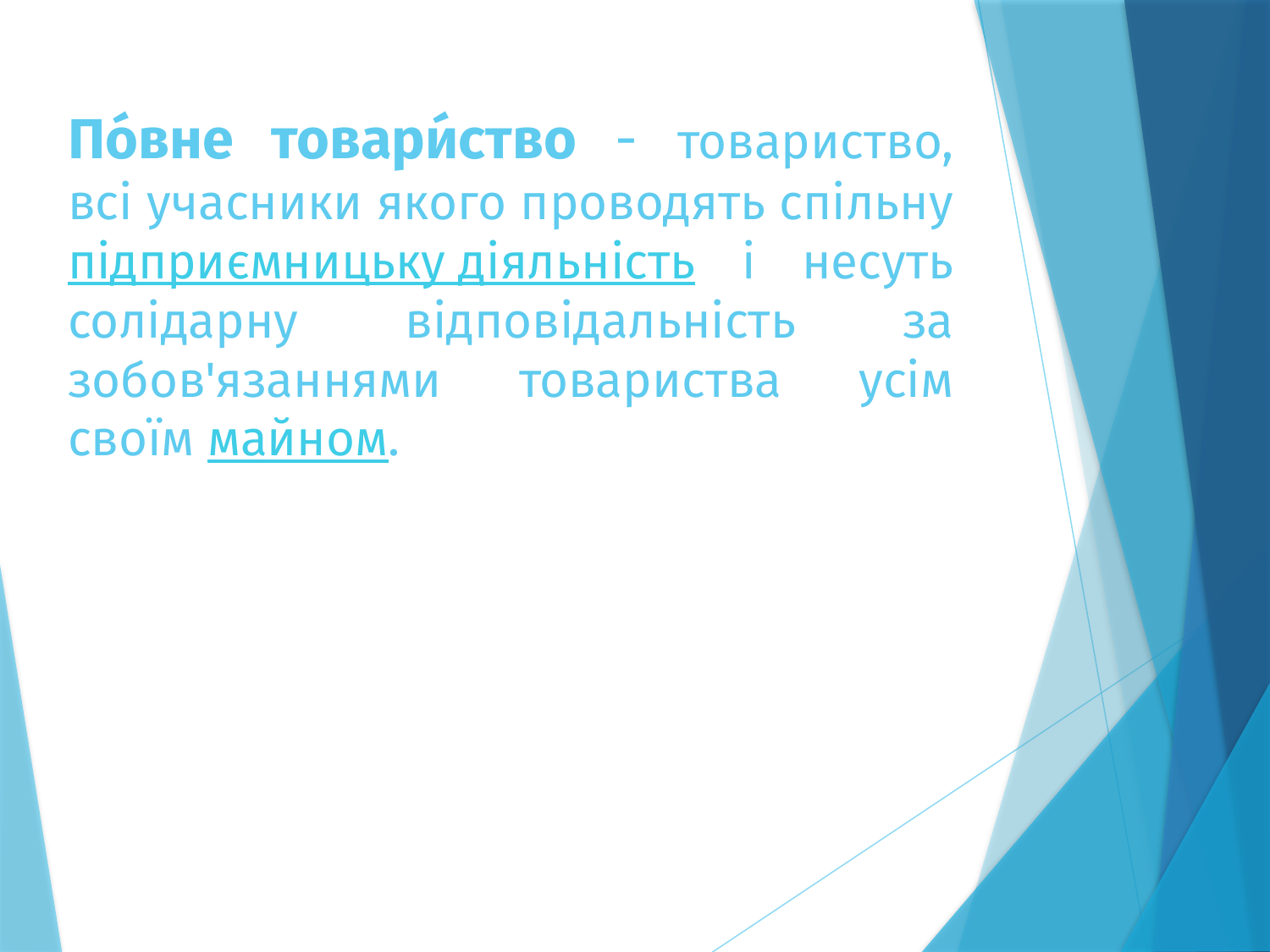

# По́вне товари́ство - товариство, всі учасники якого проводять спільну підприємницьку діяльність і несуть солідарну відповідальність за зобов'язаннями товариства усім своїм майном.